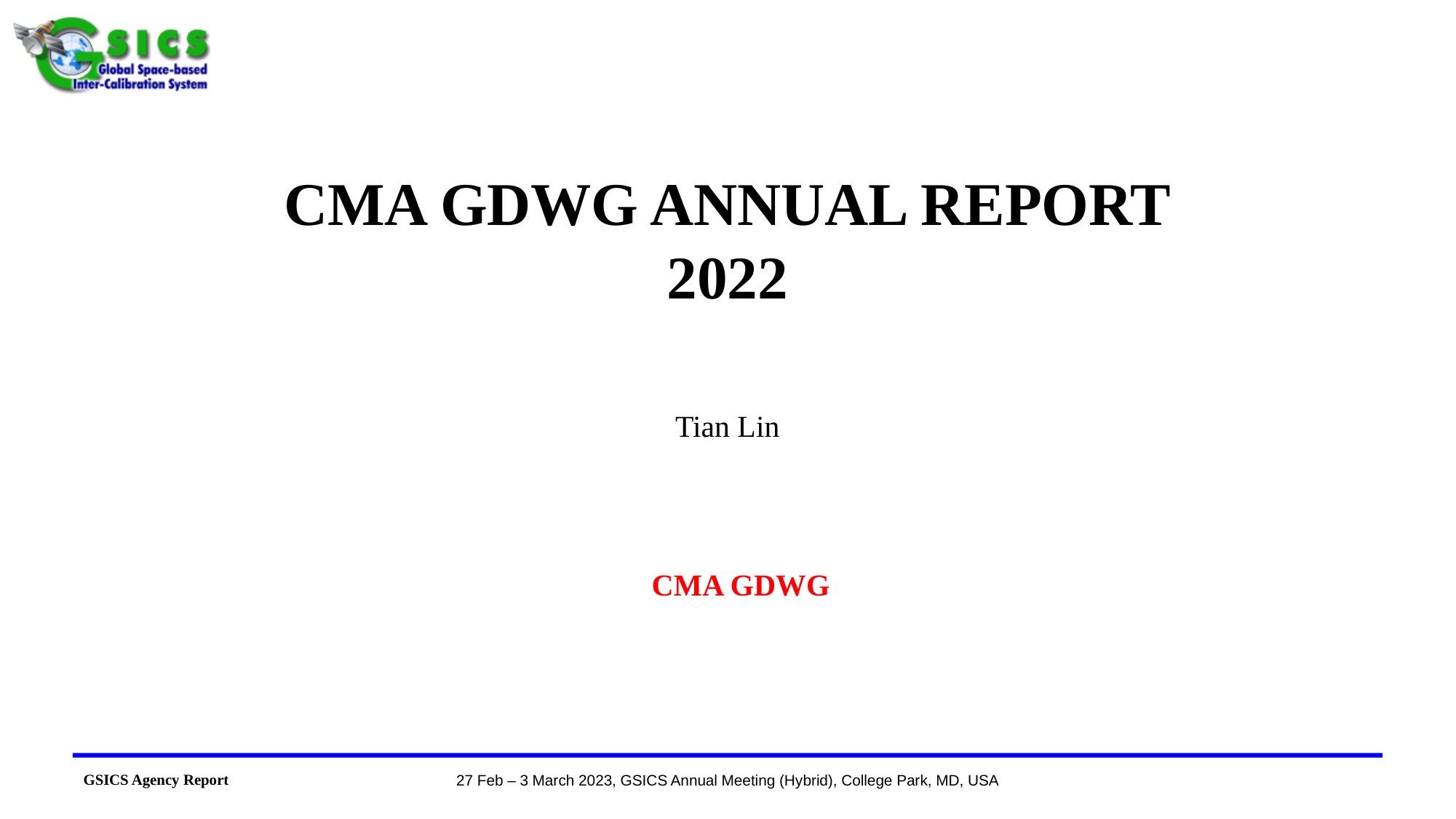

# CMA GDWG ANNUAL REPORT 2022

Tian Lin

CMA GDWG